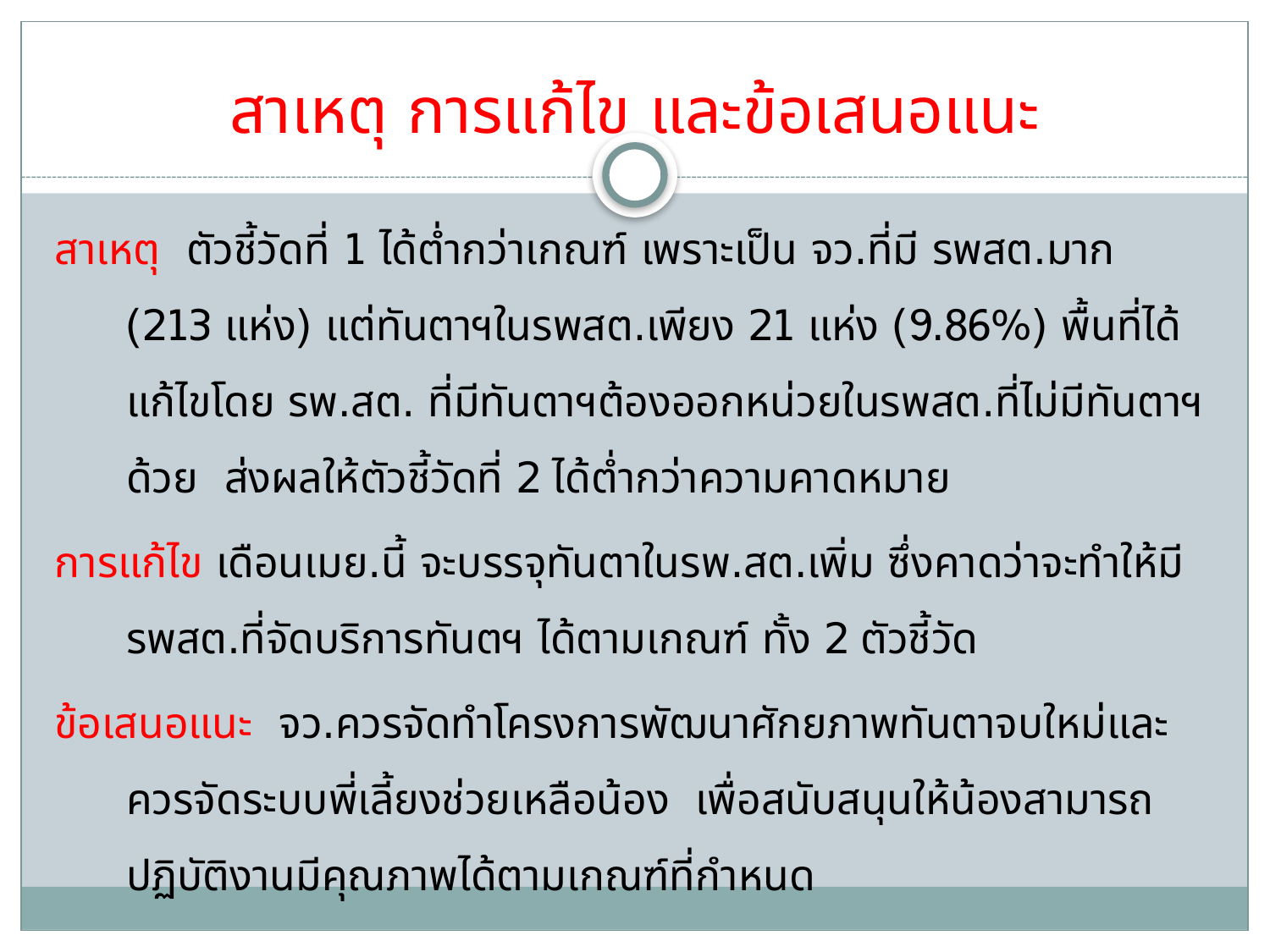

# สาเหตุ การแก้ไข และข้อเสนอแนะ
สาเหตุ  ตัวชี้วัดที่ 1 ได้ต่ำกว่าเกณฑ์ เพราะเป็น จว.ที่มี รพสต.มาก  (213 แห่ง) แต่ทันตาฯในรพสต.เพียง 21 แห่ง (9.86%) พื้นที่ได้แก้ไขโดย รพ.สต. ที่มีทันตาฯต้องออกหน่วยในรพสต.ที่ไม่มีทันตาฯด้วย  ส่งผลให้ตัวชี้วัดที่ 2 ได้ต่ำกว่าความคาดหมาย
การแก้ไข เดือนเมย.นี้ จะบรรจุทันตาในรพ.สต.เพิ่ม ซึ่งคาดว่าจะทำให้มี รพสต.ที่จัดบริการทันตฯ ได้ตามเกณฑ์ ทั้ง 2 ตัวชี้วัด
ข้อเสนอแนะ  จว.ควรจัดทำโครงการพัฒนาศักยภาพทันตาจบใหม่และควรจัดระบบพี่เลี้ยงช่วยเหลือน้อง  เพื่อสนับสนุนให้น้องสามารถปฏิบัติงานมีคุณภาพได้ตามเกณฑ์ที่กำหนด